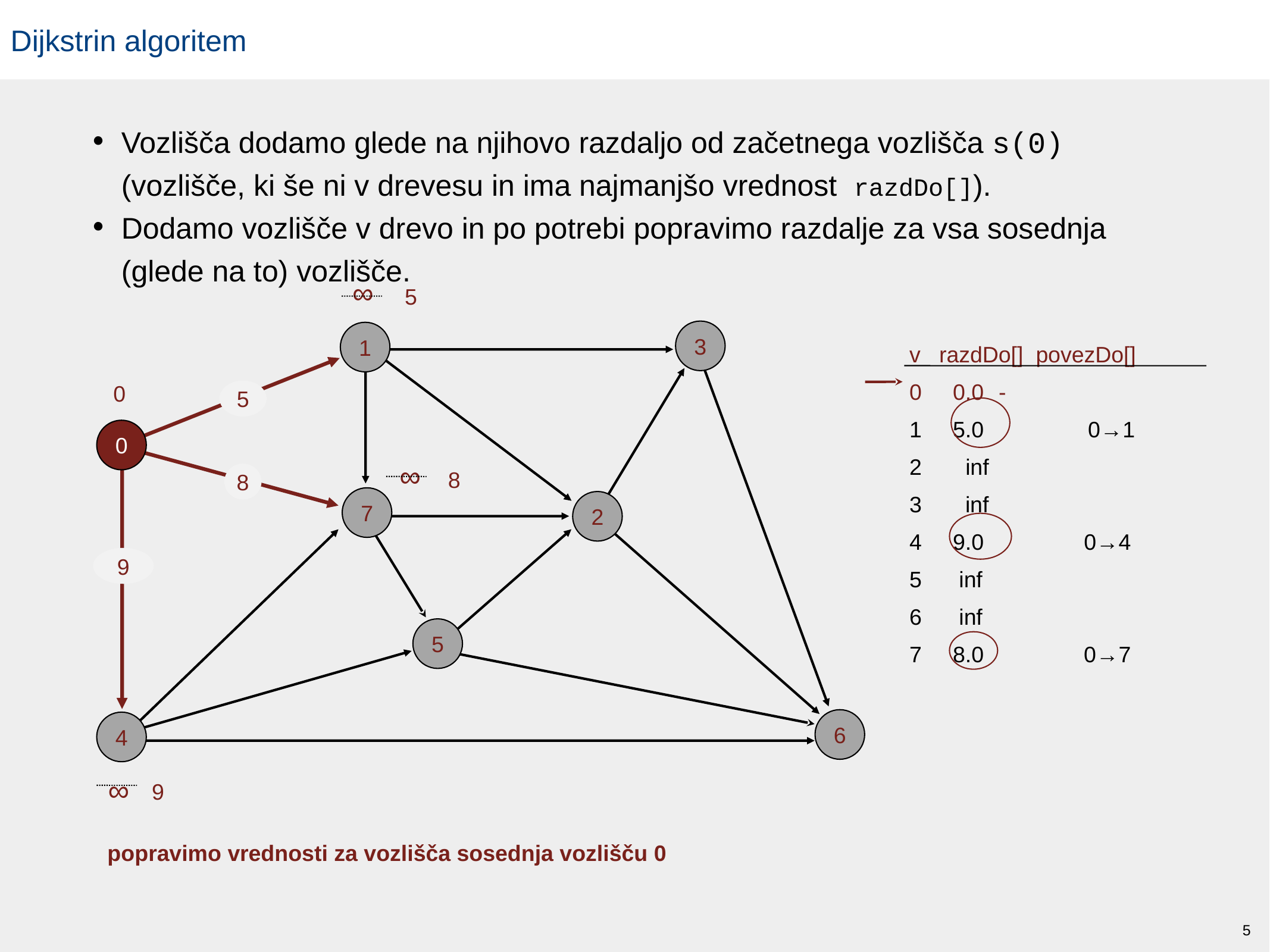

# Dijkstrin algoritem
Vozlišča dodamo glede na njihovo razdaljo od začetnega vozlišča s(0)
(vozlišče, ki še ni v drevesu in ima najmanjšo vrednost  razdDo[]).
Dodamo vozlišče v drevo in po potrebi popravimo razdalje za vsa sosednja (glede na to) vozlišče.
∞
5

3
1
v   razdDo[]  povezDo[]
0     0.0  	-
1     5.0       	0→1
2       inf
3       inf
4     9.0                0→4
5      inf
6      inf
7     8.0                0→7

0
5

0

∞

8
8

7
2

9
5

6
4

∞
9

popravimo vrednosti za vozlišča sosednja vozlišču 0
5